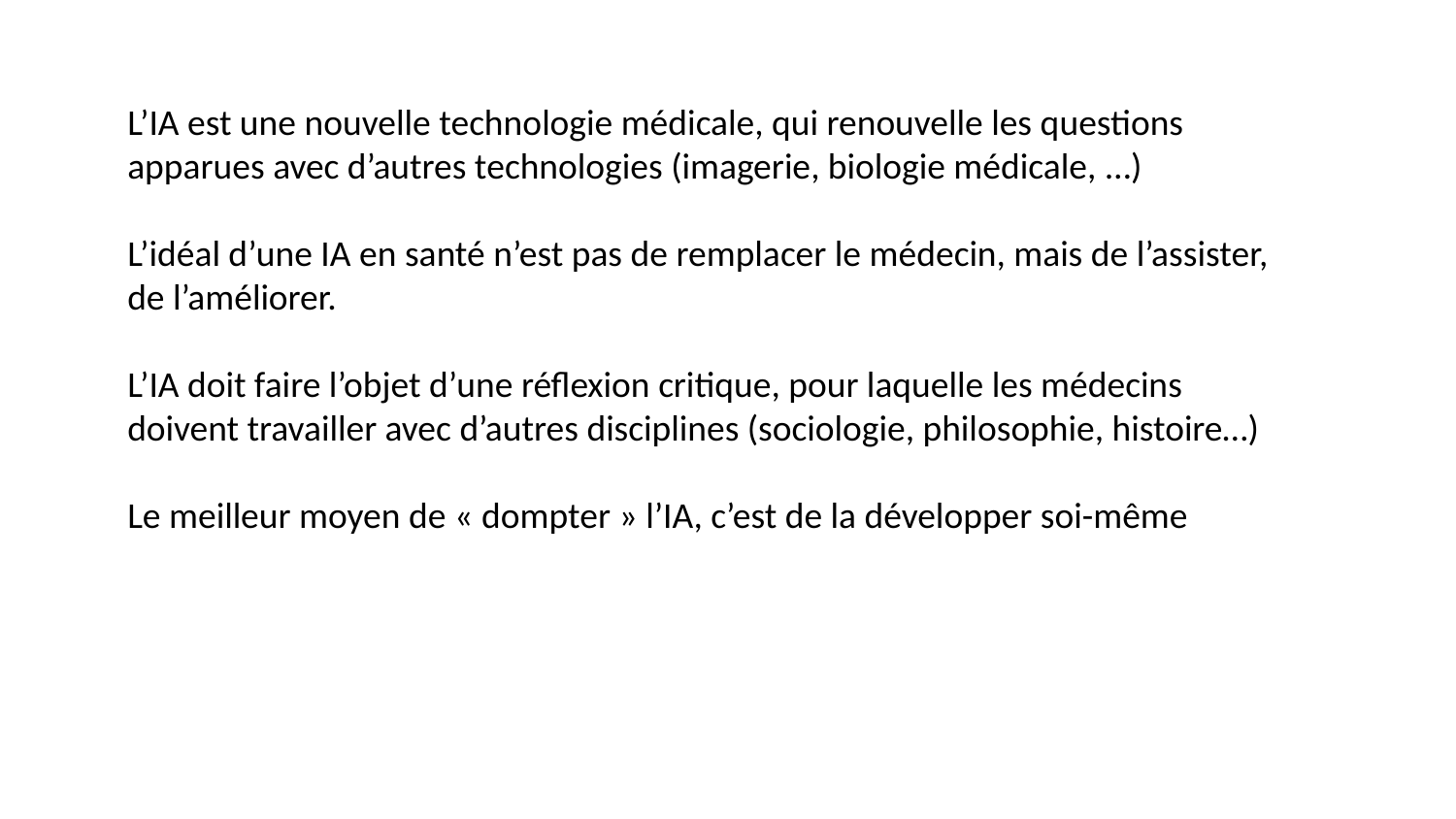

L’IA est une nouvelle technologie médicale, qui renouvelle les questions apparues avec d’autres technologies (imagerie, biologie médicale, …)

L’idéal d’une IA en santé n’est pas de remplacer le médecin, mais de l’assister, de l’améliorer.

L’IA doit faire l’objet d’une réflexion critique, pour laquelle les médecins doivent travailler avec d’autres disciplines (sociologie, philosophie, histoire…)

Le meilleur moyen de « dompter » l’IA, c’est de la développer soi-même